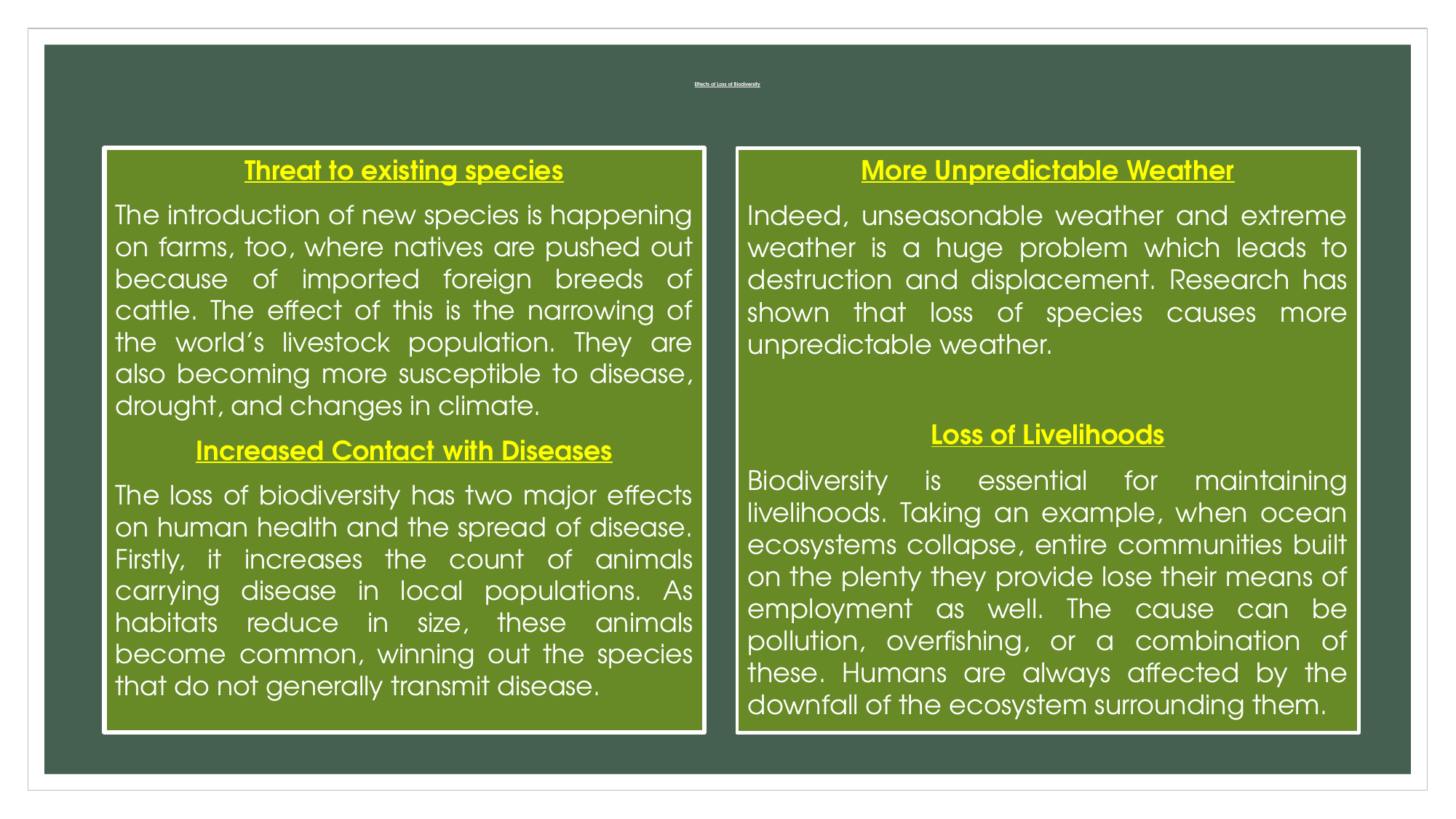

# Effects of Loss of Biodiversity
Threat to existing species
The introduction of new species is happening on farms, too, where natives are pushed out because of imported foreign breeds of cattle. The effect of this is the narrowing of the world’s livestock population. They are also becoming more susceptible to disease, drought, and changes in climate.
Increased Contact with Diseases
The loss of biodiversity has two major effects on human health and the spread of disease. Firstly, it increases the count of animals carrying disease in local populations. As habitats reduce in size, these animals become common, winning out the species that do not generally transmit disease.

More Unpredictable Weather
Indeed, unseasonable weather and extreme weather is a huge problem which leads to destruction and displacement. Research has shown that loss of species causes more unpredictable weather.

Loss of Livelihoods
Biodiversity is essential for maintaining livelihoods. Taking an example, when ocean ecosystems collapse, entire communities built on the plenty they provide lose their means of employment as well. The cause can be pollution, overfishing, or a combination of these. Humans are always affected by the downfall of the ecosystem surrounding them.